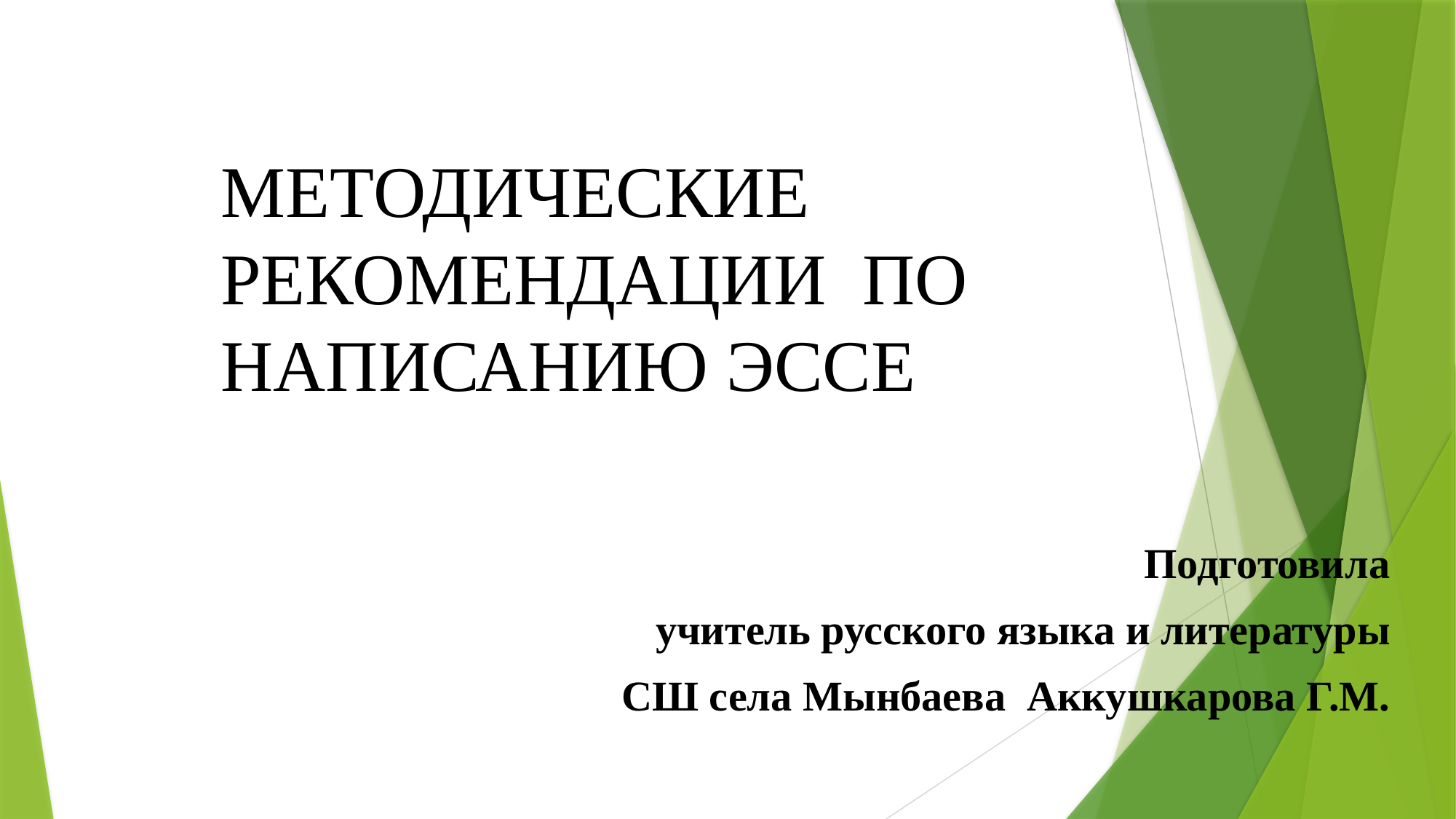

МЕТОДИЧЕСКИЕ РЕКОМЕНДАЦИИ  ПО НАПИСАНИЮ ЭССЕ
Подготовила
 учитель русского языка и литературы
СШ села Мынбаева  Аккушкарова Г.М.